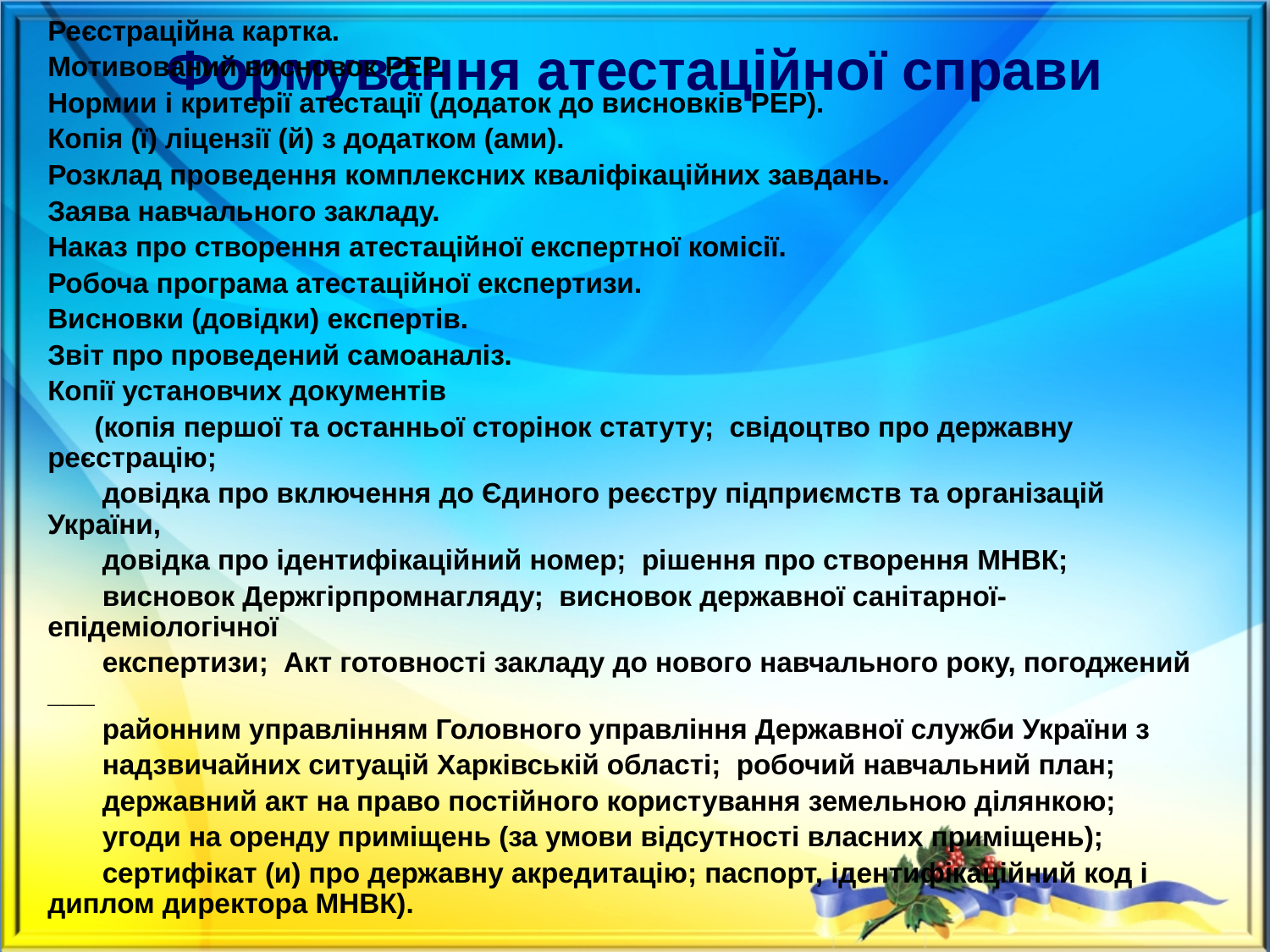

Формування атестаційної справи
Реєстраційна картка.
Мотивований висновок РЕР.
Нормии і критерії атестації (додаток до висновків РЕР).
Копія (ї) ліцензії (й) з додатком (ами).
Розклад проведення комплексних кваліфікаційних завдань.
Заява навчального закладу.
Наказ про створення атестаційної експертної комісії.
Робоча програма атестаційної експертизи.
Висновки (довідки) експертів.
Звіт про проведений самоаналіз.
Копії установчих документів
      (копія першої та останньої сторінок статуту;  свідоцтво про державну реєстрацію;
       довідка про включення до Єдиного реєстру підприємств та організацій України,
       довідка про ідентифікаційний номер;  рішення про створення МНВК;
       висновок Держгірпромнагляду;  висновок державної санітарної-епідеміологічної
       експертизи;  Акт готовності закладу до нового навчального року, погоджений ___
       районним управлінням Головного управління Державної служби України з
       надзвичайних ситуацій Харківській області;  робочий навчальний план;
       державний акт на право постійного користування земельною ділянкою;
       угоди на оренду приміщень (за умови відсутності власних приміщень);
       сертифікат (и) про державну акредитацію; паспорт, ідентифікаційний код і диплом директора МНВК).